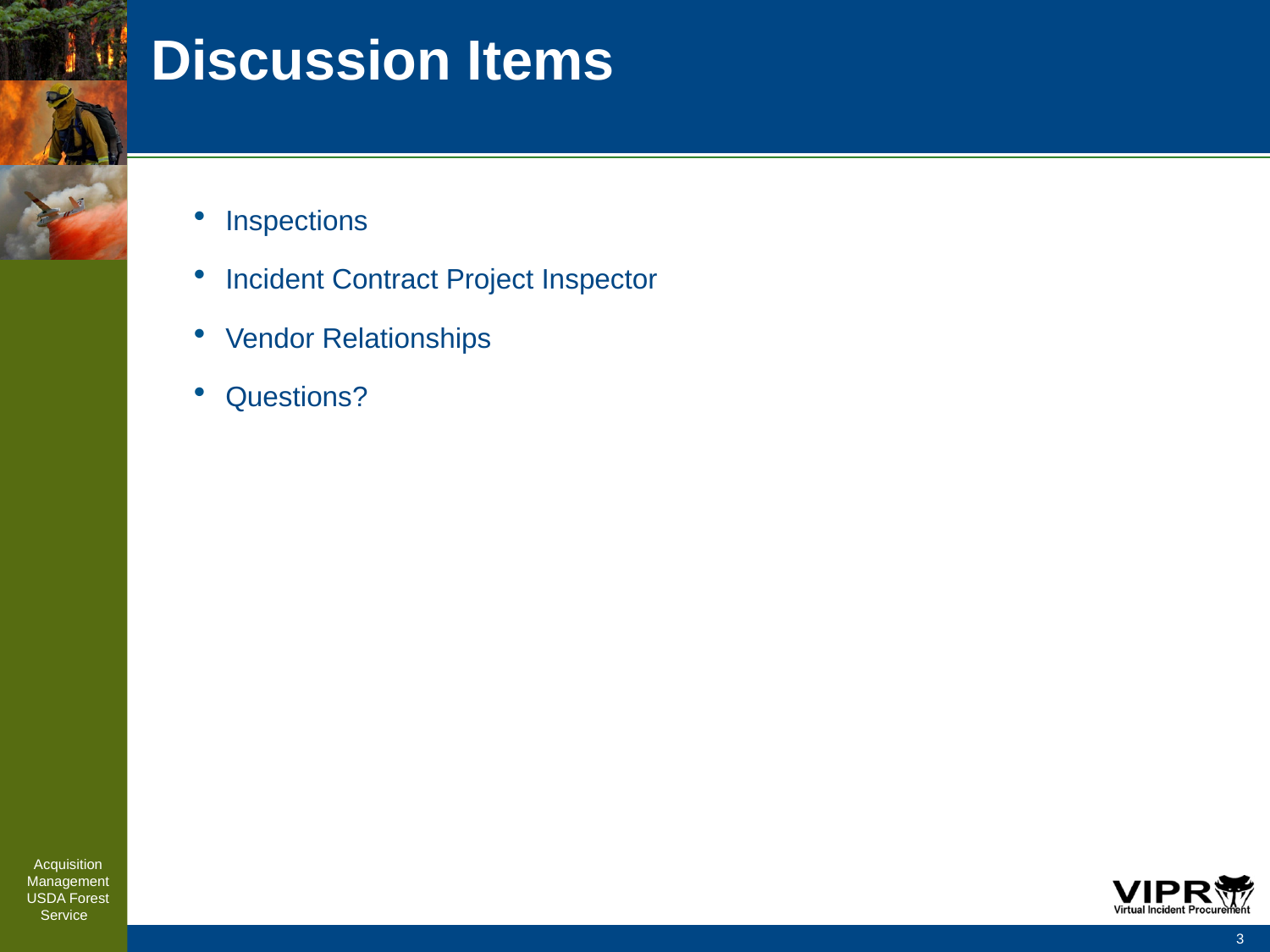

# Discussion Items
Inspections
Incident Contract Project Inspector
Vendor Relationships
Questions?

Acquisition Management
USDA Forest Service
3